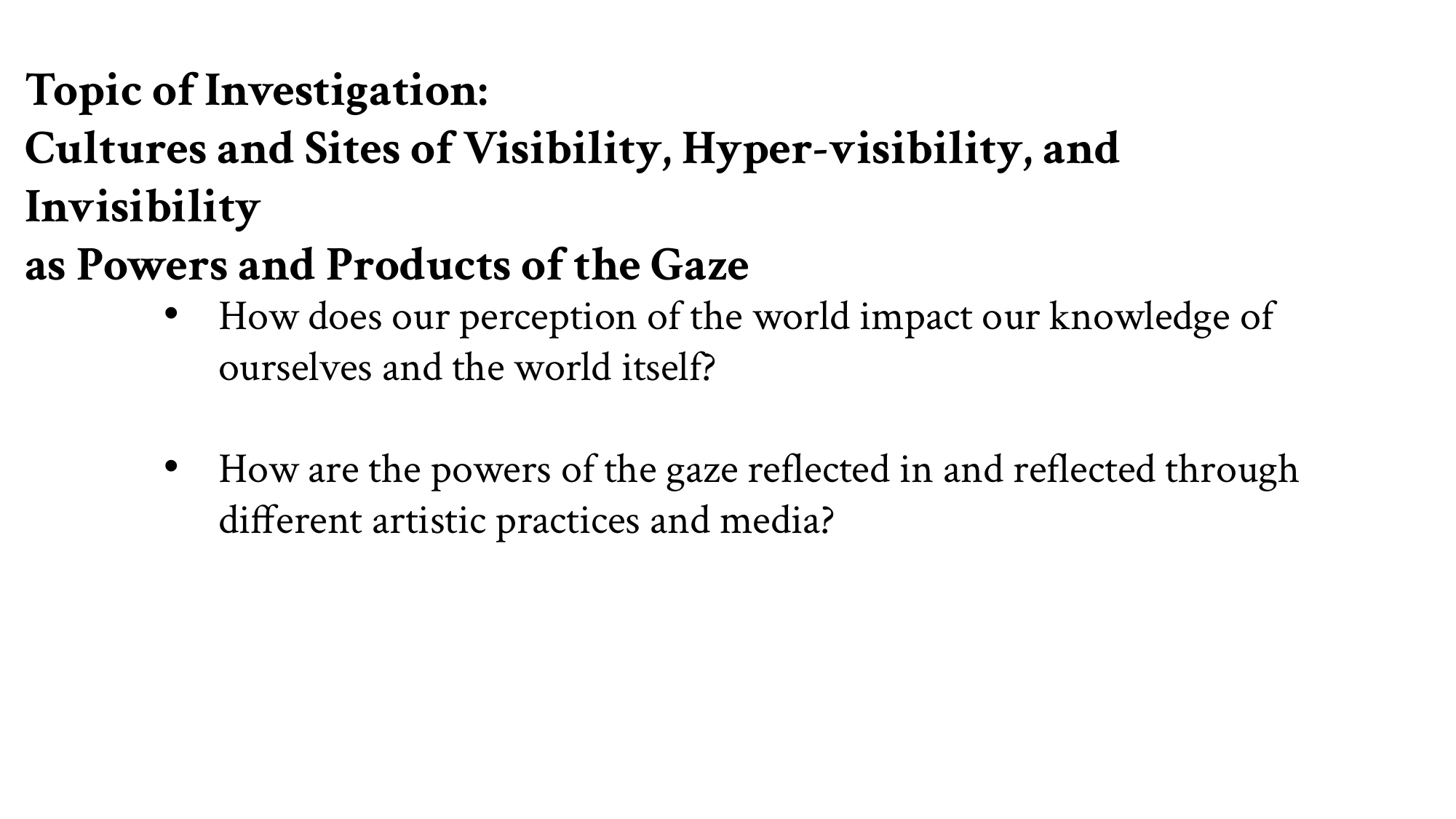

Topic of Investigation:
Cultures and Sites of Visibility, Hyper-visibility, and Invisibility
as Powers and Products of the Gaze
How does our perception of the world impact our knowledge of ourselves and the world itself?

How are the powers of the gaze reflected in and reflected through different artistic practices and media?